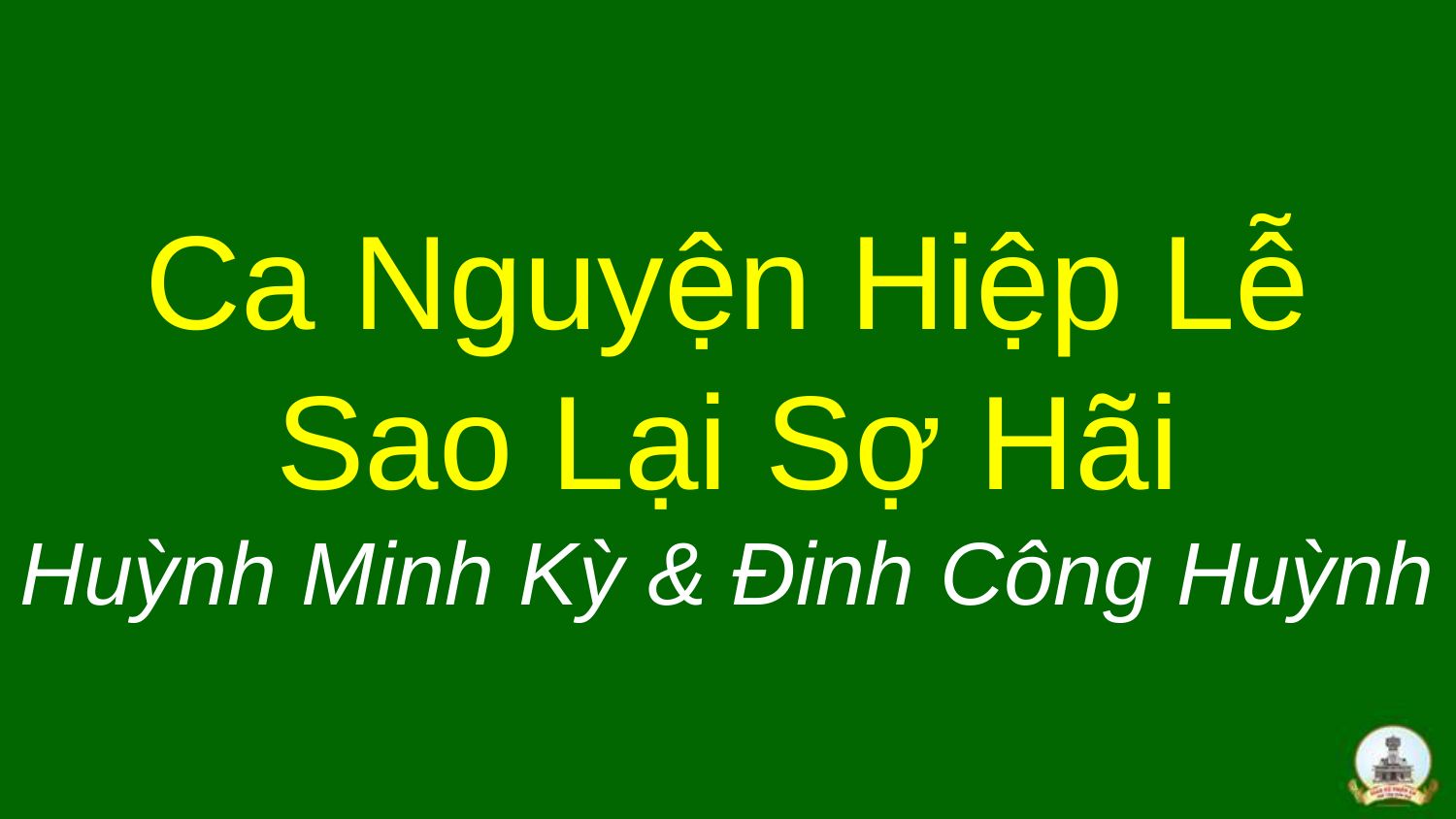

# Ca Nguyện Hiệp Lễ Sao Lại Sợ Hãi Huỳnh Minh Kỳ & Đinh Công Huỳnh